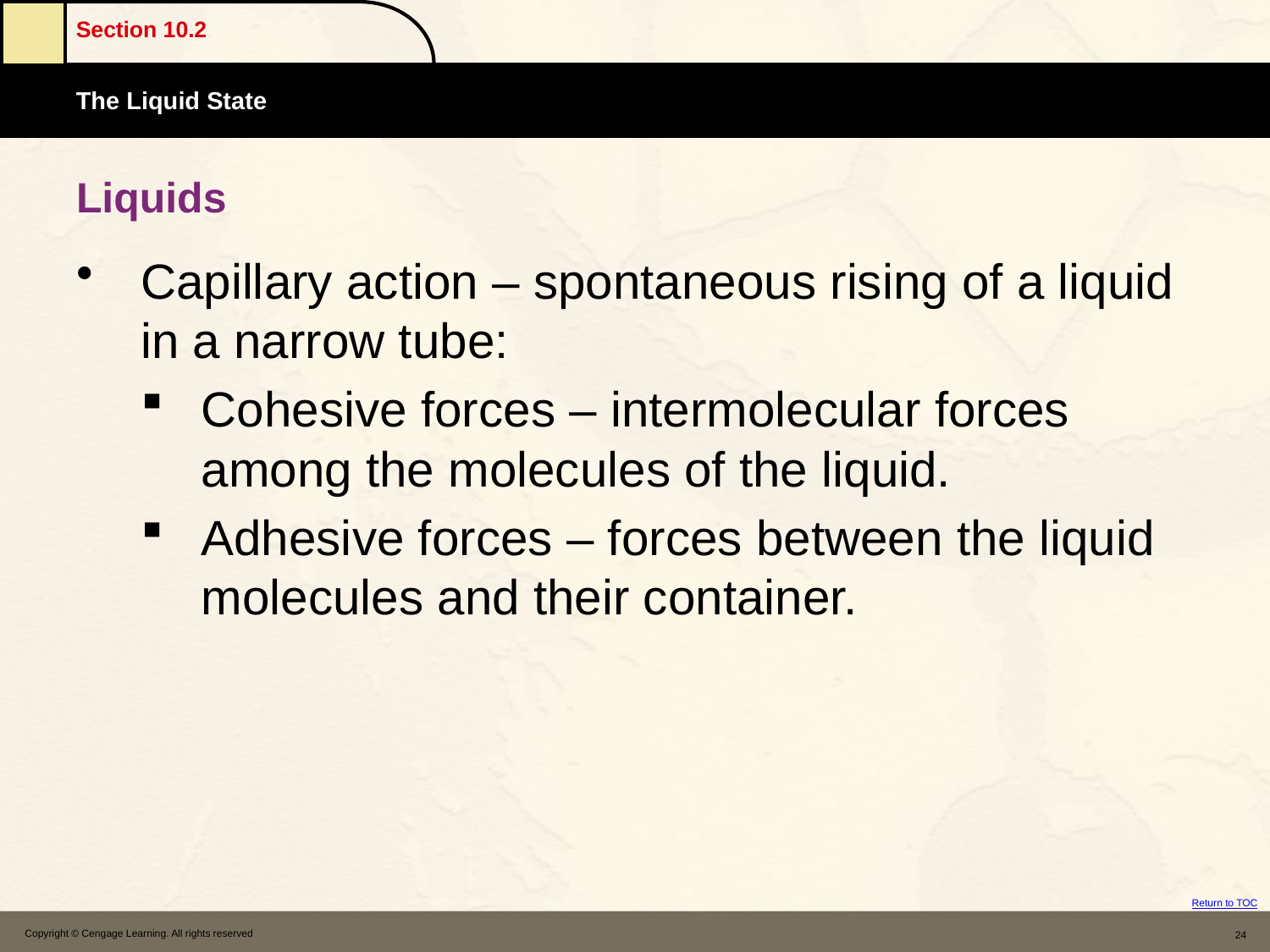

# Liquids
Capillary action – spontaneous rising of a liquid in a narrow tube:
Cohesive forces – intermolecular forces among the molecules of the liquid.
Adhesive forces – forces between the liquid molecules and their container.

Copyright © Cengage Learning. All rights reserved
24